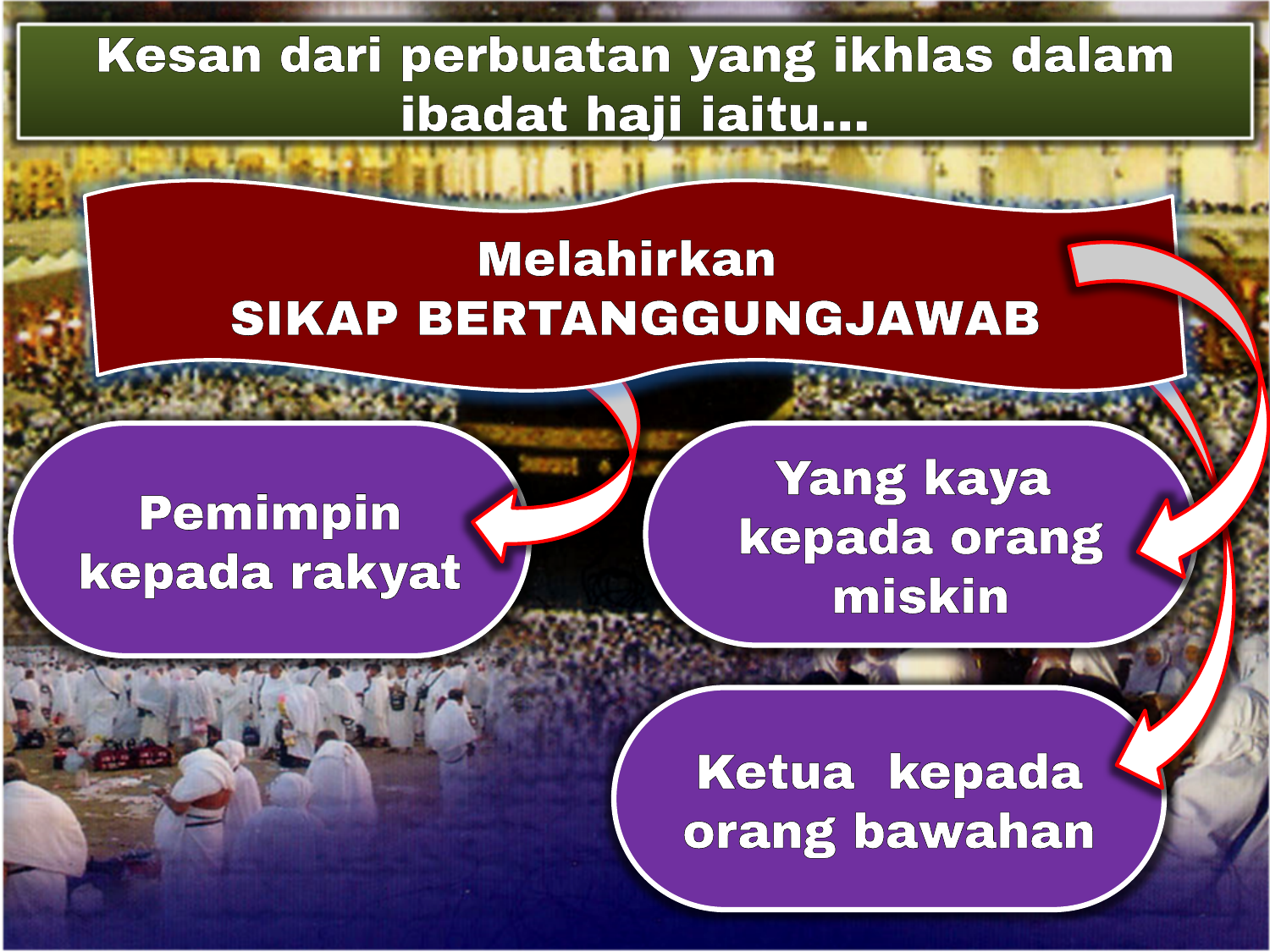

Kesan dari perbuatan yang ikhlas dalam ibadat haji iaitu…
Melahirkan
SIKAP BERTANGGUNGJAWAB

Pemimpin kepada rakyat
Yang kaya  kepada orang miskin

Ketua  kepada orang bawahan